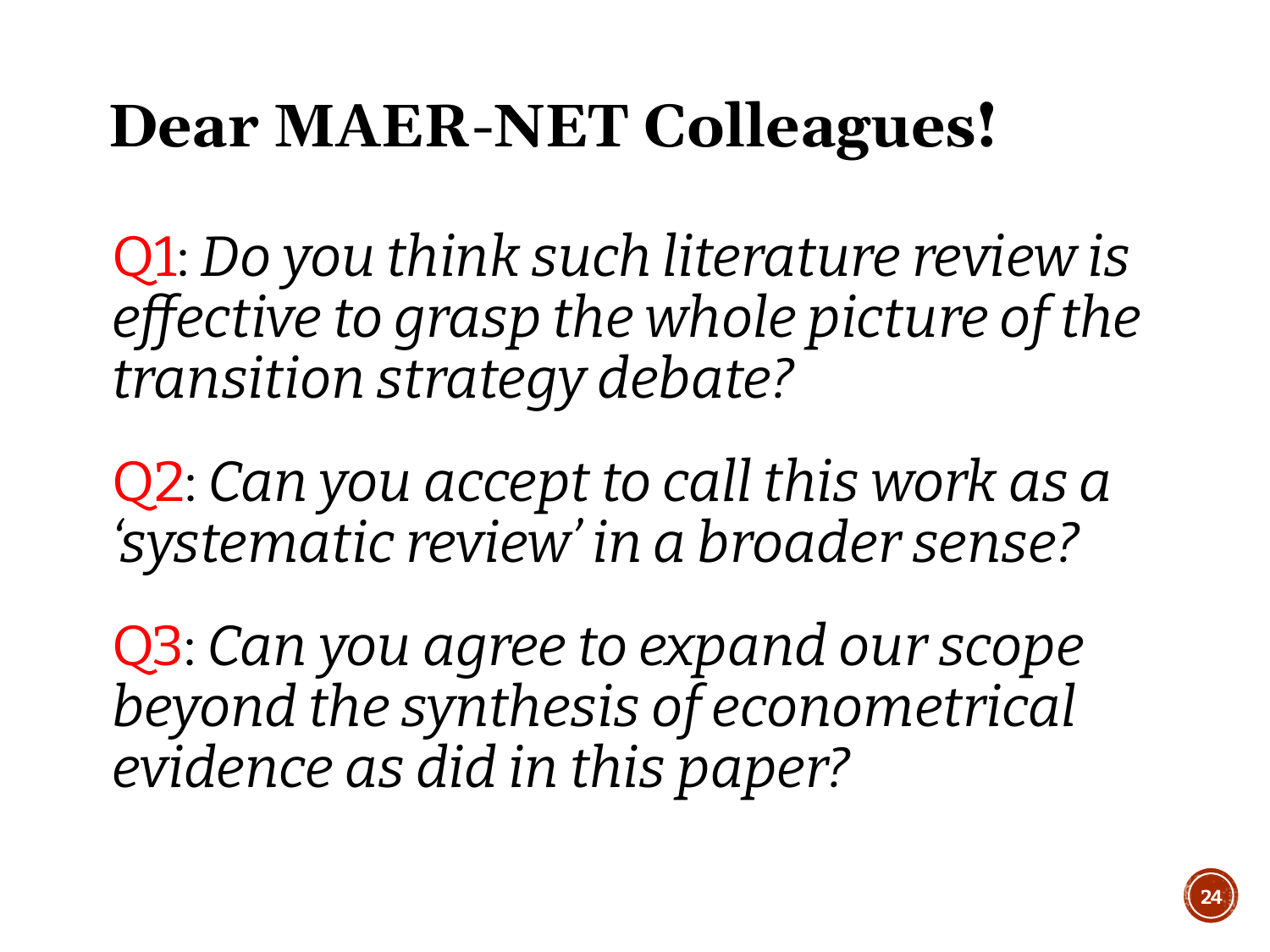

# Dear MAER-NET Colleagues!
Q1: Do you think such literature review is effective to grasp the whole picture of the transition strategy debate?
Q2: Can you accept to call this work as a ‘systematic review’ in a broader sense?
Q3: Can you agree to expand our scope beyond the synthesis of econometrical evidence as did in this paper?
24